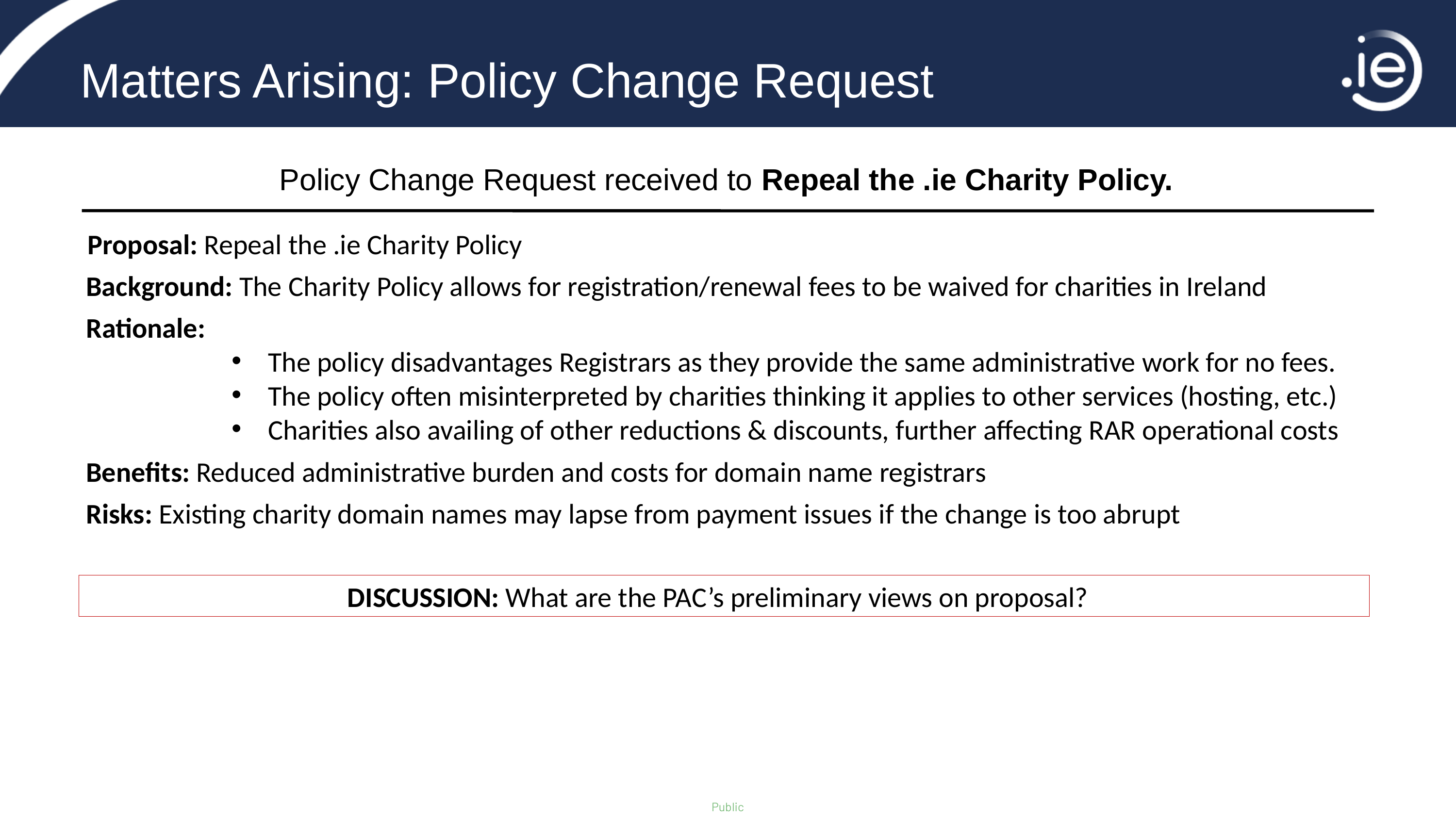

Matters Arising: Policy Change Request
Policy Change Request received to Repeal the .ie Charity Policy.

Proposal: Repeal the .ie Charity Policy
Background: The Charity Policy allows for registration/renewal fees to be waived for charities in Ireland
Rationale:
The policy disadvantages Registrars as they provide the same administrative work for no fees.
The policy often misinterpreted by charities thinking it applies to other services (hosting, etc.)
Charities also availing of other reductions & discounts, further affecting RAR operational costs
Benefits: Reduced administrative burden and costs for domain name registrars
Risks: Existing charity domain names may lapse from payment issues if the change is too abrupt
DISCUSSION: What are the PAC’s preliminary views on proposal?